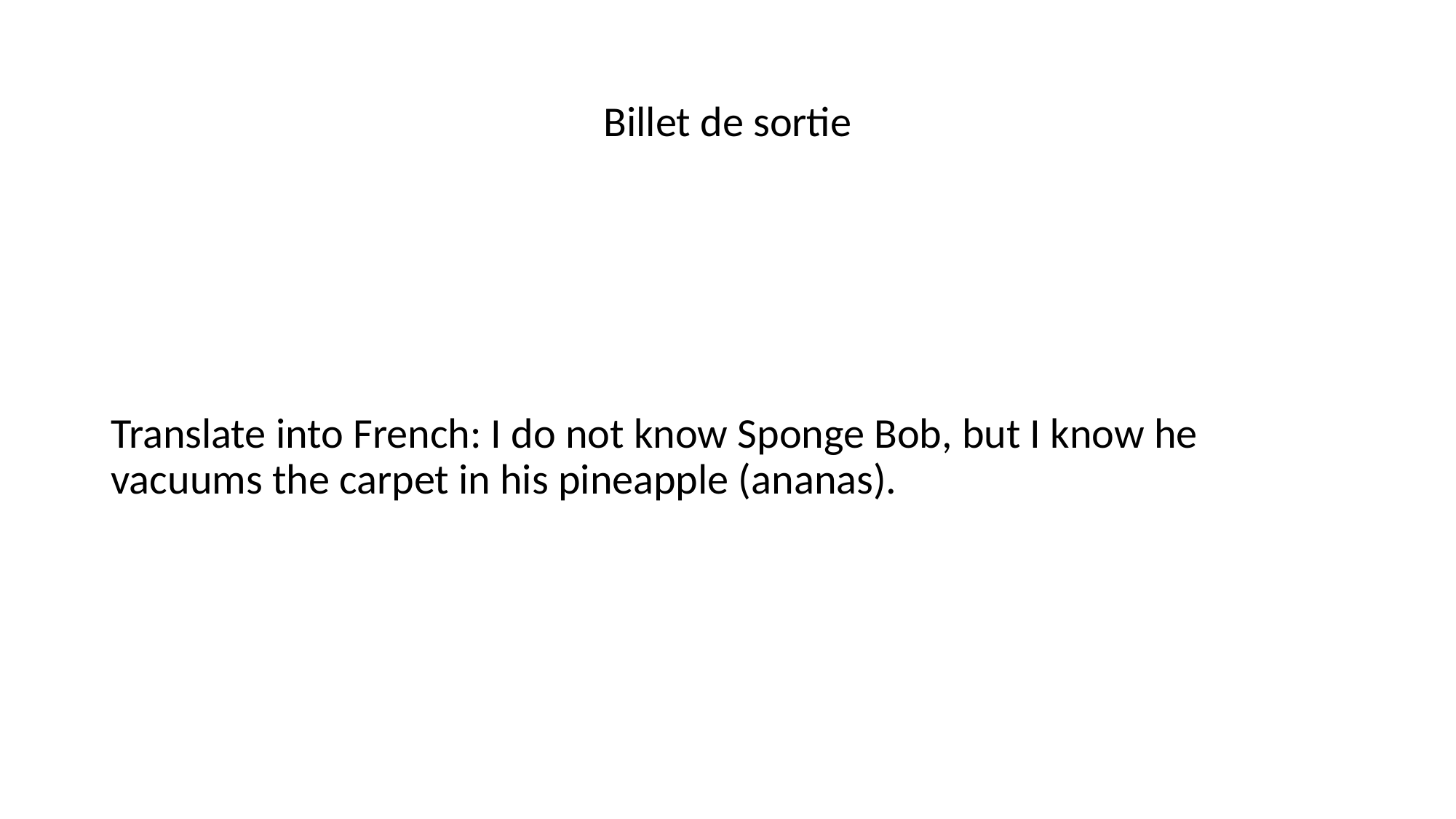

# Billet de sortie

Translate into French: I do not know Sponge Bob, but I know he vacuums the carpet in his pineapple (ananas).